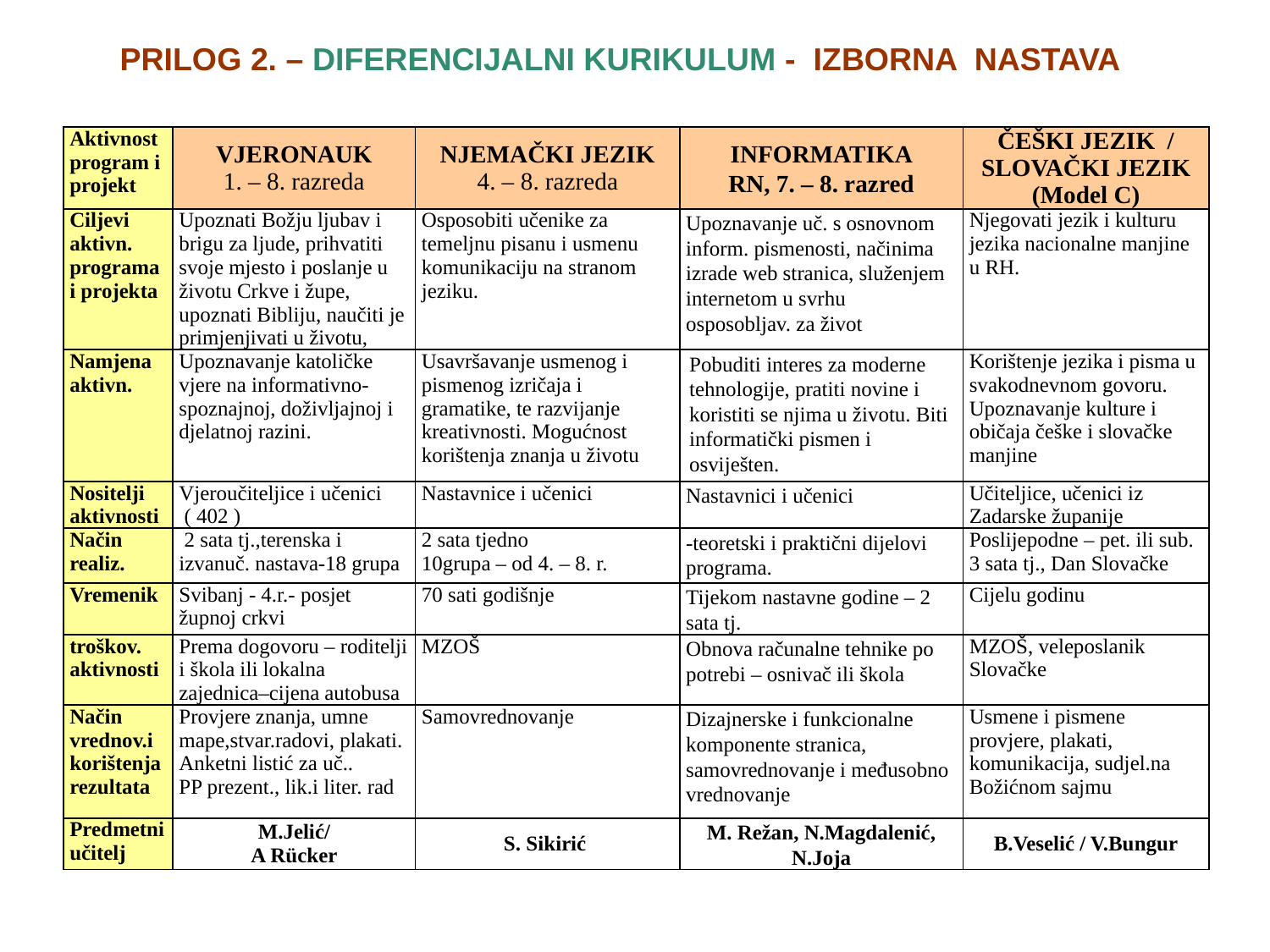

PRILOG 2. – DIFERENCIJALNI KURIKULUM -  IZBORNA  NASTAVA
| Aktivnostprogram i projekt | VJERONAUK 1. – 8. razreda | NJEMAČKI JEZIK 4. – 8. razreda | INFORMATIKA RN, 7. – 8. razred | ČEŠKI JEZIK / SLOVAČKI JEZIK (Model C) |
| --- | --- | --- | --- | --- |
| Ciljevi aktivn. programa i projekta | Upoznati Božju ljubav i brigu za ljude, prihvatiti svoje mjesto i poslanje u životu Crkve i župe, upoznati Bibliju, naučiti je primjenjivati u životu, | Osposobiti učenike za temeljnu pisanu i usmenu komunikaciju na stranom jeziku. | Upoznavanje uč. s osnovnom inform. pismenosti, načinima izrade web stranica, služenjem internetom u svrhu osposobljav. za život | Njegovati jezik i kulturu jezika nacionalne manjine u RH. |
| Namjena aktivn. | Upoznavanje katoličke vjere na informativno-spoznajnoj, doživljajnoj i djelatnoj razini. | Usavršavanje usmenog i pismenog izričaja i gramatike, te razvijanje kreativnosti. Mogućnost korištenja znanja u životu | Pobuditi interes za moderne tehnologije, pratiti novine i koristiti se njima u životu. Biti informatički pismen i osviješten. | Korištenje jezika i pisma u svakodnevnom govoru. Upoznavanje kulture i običaja češke i slovačke manjine |
| Nositelji aktivnosti | Vjeroučiteljice i učenici ( 402 ) | Nastavnice i učenici | Nastavnici i učenici | Učiteljice, učenici iz Zadarske županije |
| Način realiz. | 2 sata tj.,terenska i izvanuč. nastava-18 grupa | 2 sata tjedno 10grupa – od 4. – 8. r. | -teoretski i praktični dijelovi programa. | Poslijepodne – pet. ili sub. 3 sata tj., Dan Slovačke |
| Vremenik | Svibanj - 4.r.- posjet župnoj crkvi | 70 sati godišnje | Tijekom nastavne godine – 2 sata tj. | Cijelu godinu |
| troškov. aktivnosti | Prema dogovoru – roditelji i škola ili lokalna zajednica–cijena autobusa | MZOŠ | Obnova računalne tehnike po potrebi – osnivač ili škola | MZOŠ, veleposlanik Slovačke |
| Način vrednov.i korištenja rezultata | Provjere znanja, umne mape,stvar.radovi, plakati. Anketni listić za uč.. PP prezent., lik.i liter. rad | Samovrednovanje | Dizajnerske i funkcionalne komponente stranica, samovrednovanje i međusobno vrednovanje | Usmene i pismene provjere, plakati, komunikacija, sudjel.na Božićnom sajmu |
| Predmetni učitelj | M.Jelić/ A Rücker | S. Sikirić | M. Režan, N.Magdalenić, N.Joja | B.Veselić / V.Bungur |